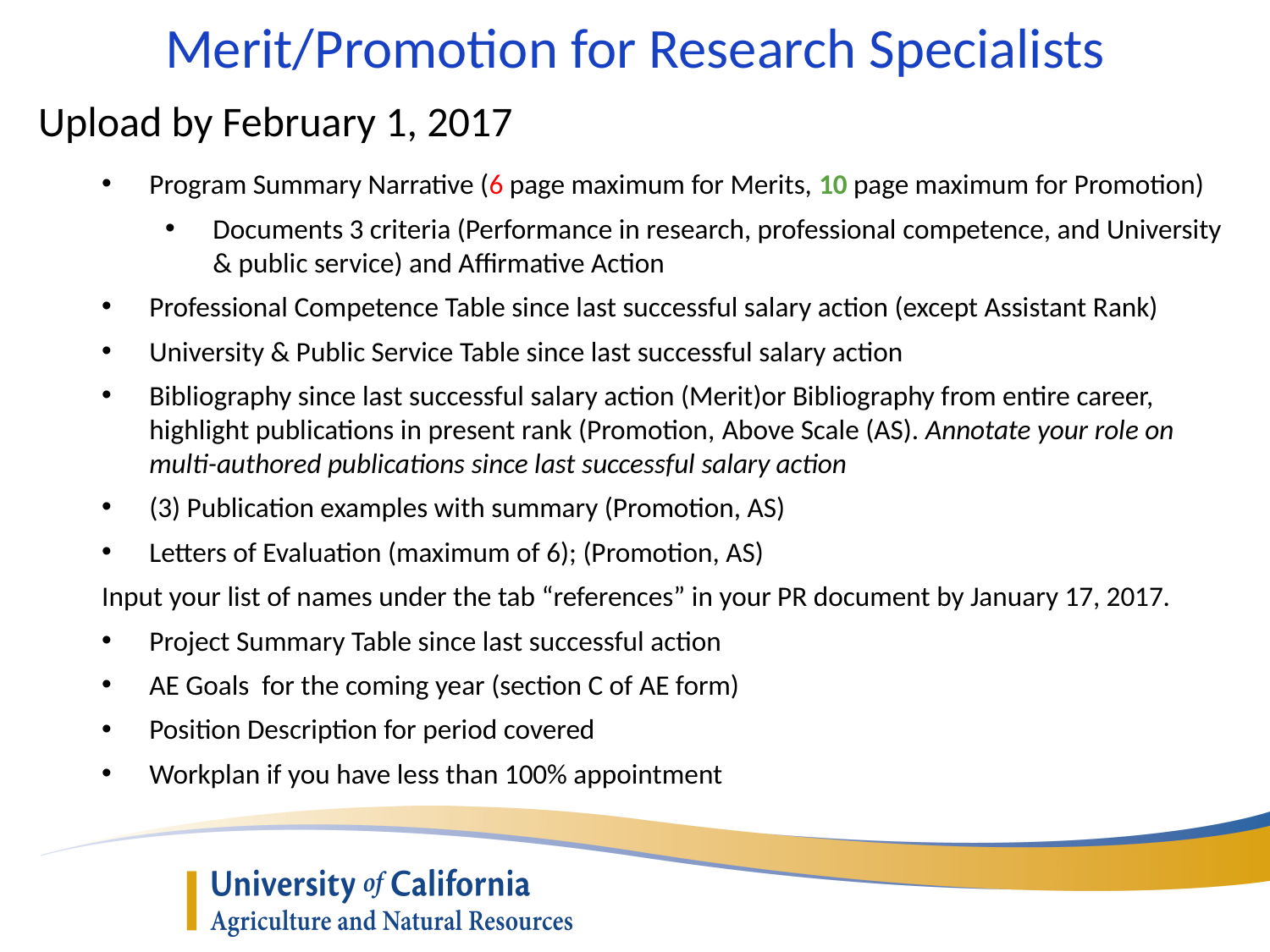

# Merit/Promotion for Research Specialists
Upload by February 1, 2017
Program Summary Narrative (6 page maximum for Merits, 10 page maximum for Promotion)
Documents 3 criteria (Performance in research, professional competence, and University & public service) and Affirmative Action
Professional Competence Table since last successful salary action (except Assistant Rank)
University & Public Service Table since last successful salary action
Bibliography since last successful salary action (Merit)or Bibliography from entire career, highlight publications in present rank (Promotion, Above Scale (AS). Annotate your role on multi-authored publications since last successful salary action
(3) Publication examples with summary (Promotion, AS)
Letters of Evaluation (maximum of 6); (Promotion, AS)
Input your list of names under the tab “references” in your PR document by January 17, 2017.
Project Summary Table since last successful action
AE Goals  for the coming year (section C of AE form)
Position Description for period covered
Workplan if you have less than 100% appointment